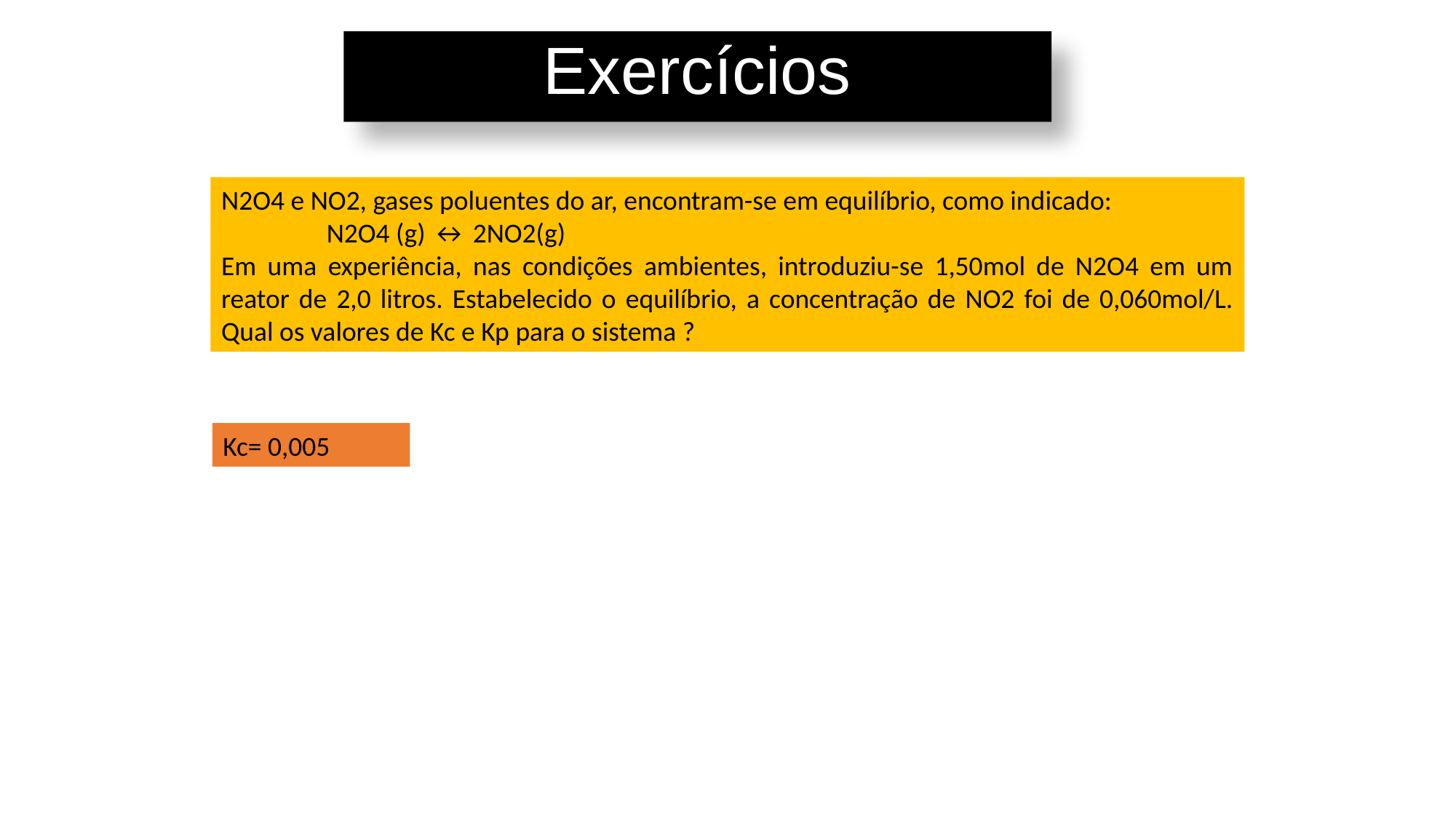

Exercícios
N2O4 e NO2, gases poluentes do ar, encontram-se em equilíbrio, como indicado:
                 N2O4 (g) ↔ 2NO2(g)
Em uma experiência, nas condições ambientes, introduziu-se 1,50mol de N2O4 em um reator de 2,0 litros. Estabelecido o equilíbrio, a concentração de NO2 foi de 0,060mol/L. Qual os valores de Kc e Kp para o sistema ?
Kc= 0,005